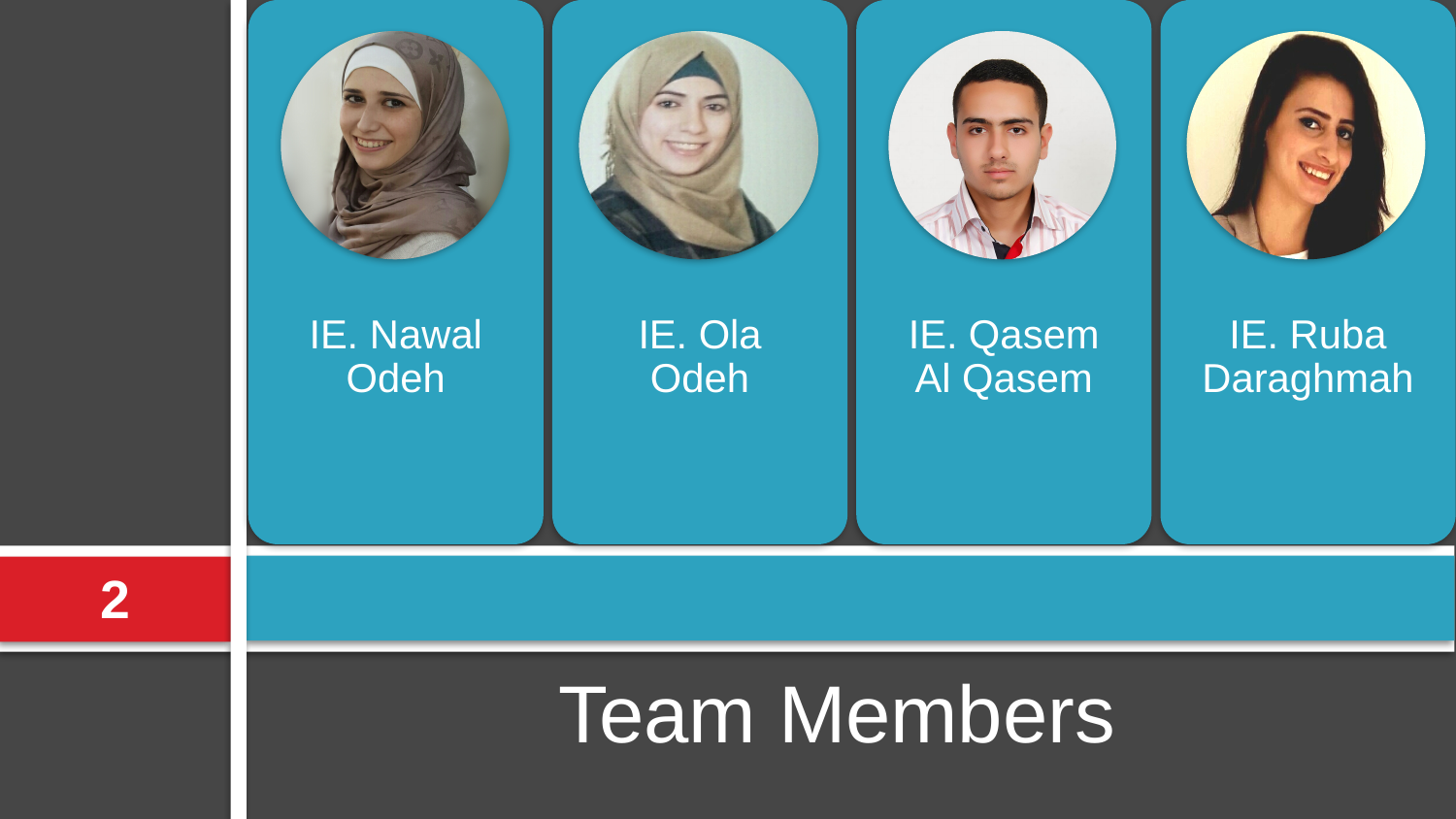

IE. Nawal Odeh

IE. Ola Odeh

IE. Qasem Al Qasem

IE. Ruba Daraghmah
2
Team Members